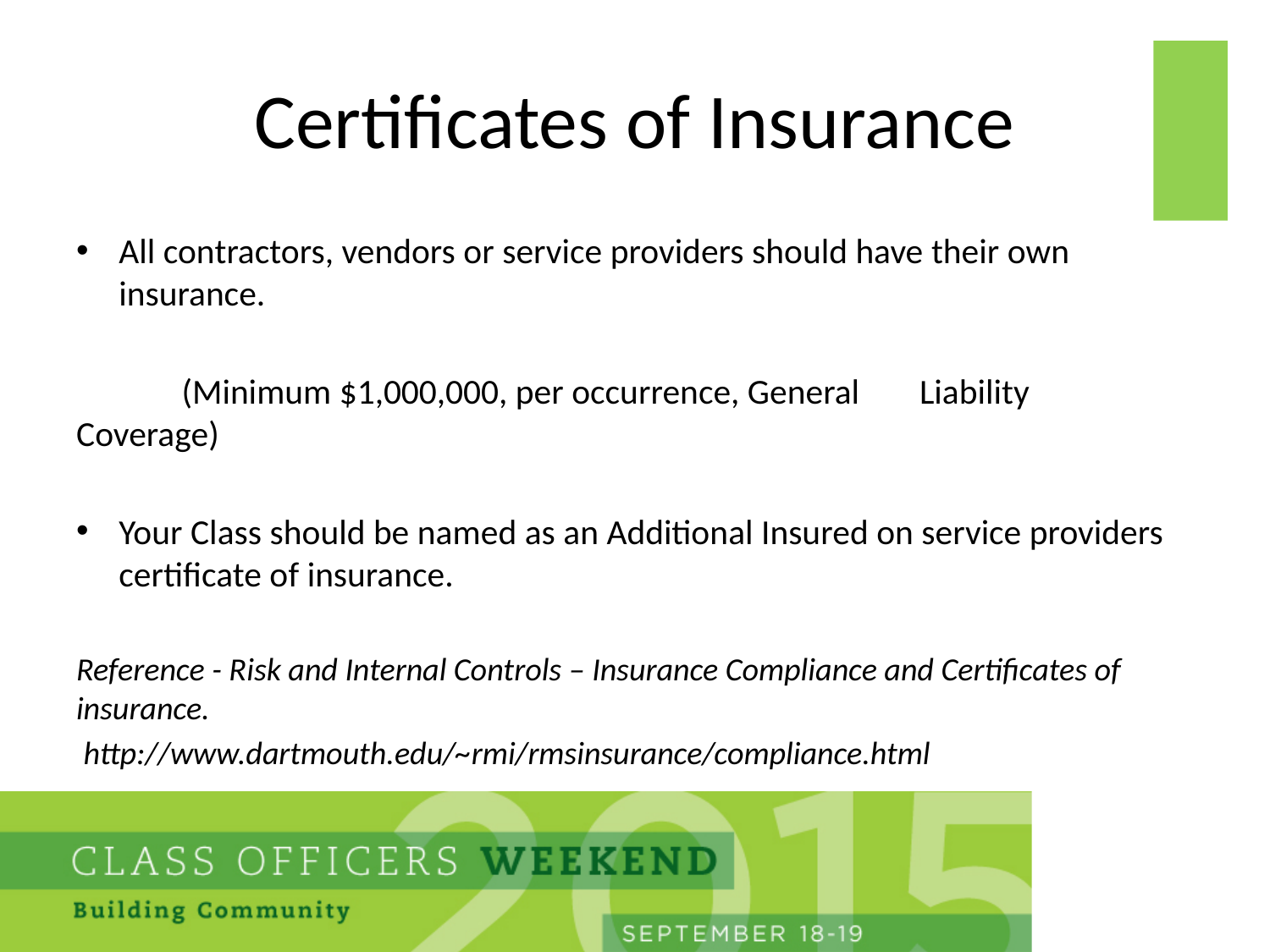

# Certificates of Insurance
All contractors, vendors or service providers should have their own insurance.

	(Minimum $1,000,000, per occurrence, General 	Liability 	Coverage)

Your Class should be named as an Additional Insured on service providers certificate of insurance.

Reference - Risk and Internal Controls – Insurance Compliance and Certificates of insurance.
 http://www.dartmouth.edu/~rmi/rmsinsurance/compliance.html